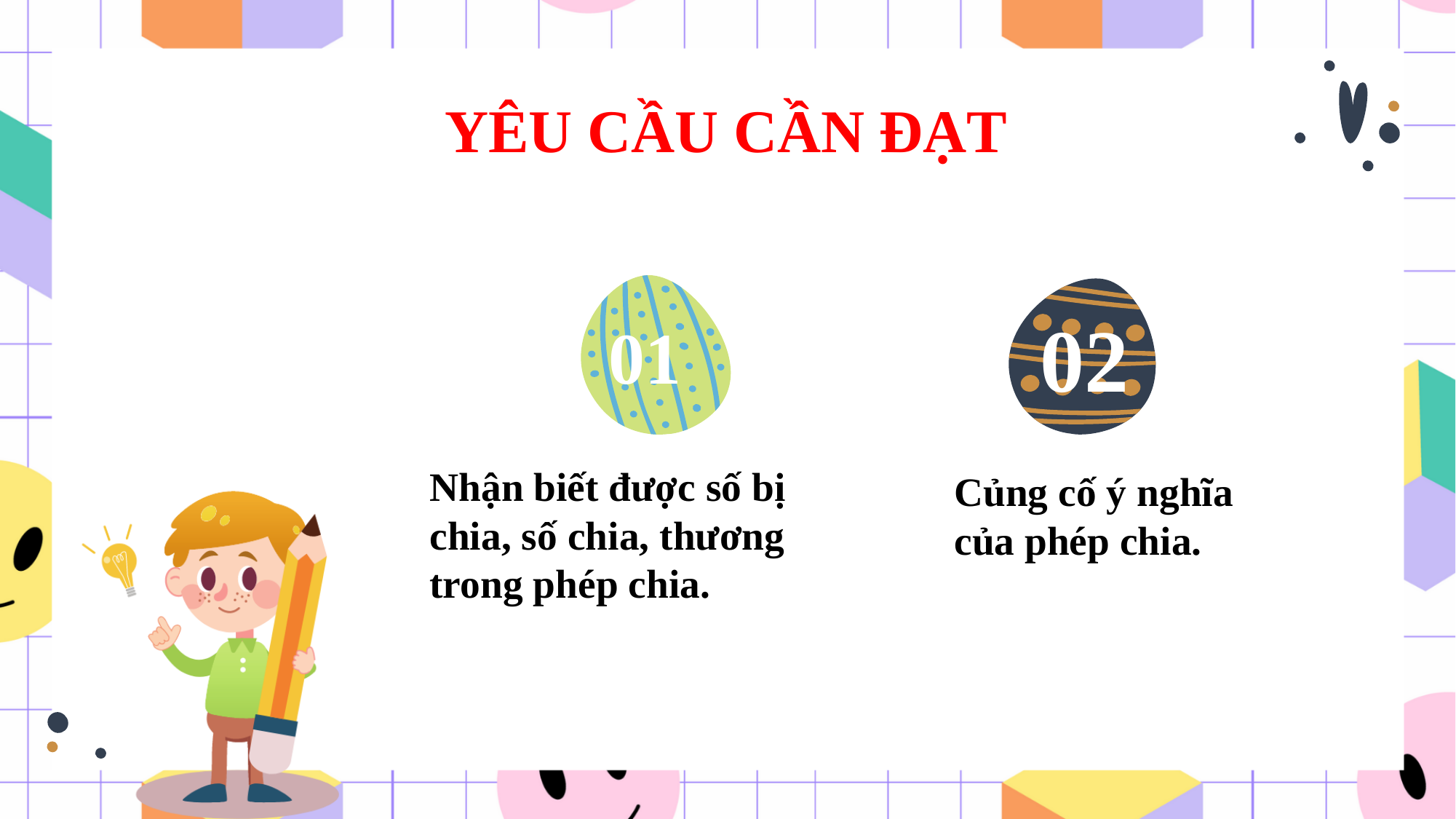

YÊU CẦU CẦN ĐẠT

# 03
02
01
Nhận biết được số bị chia, số chia, thương trong phép chia.
Củng cố ý nghĩa của phép chia.